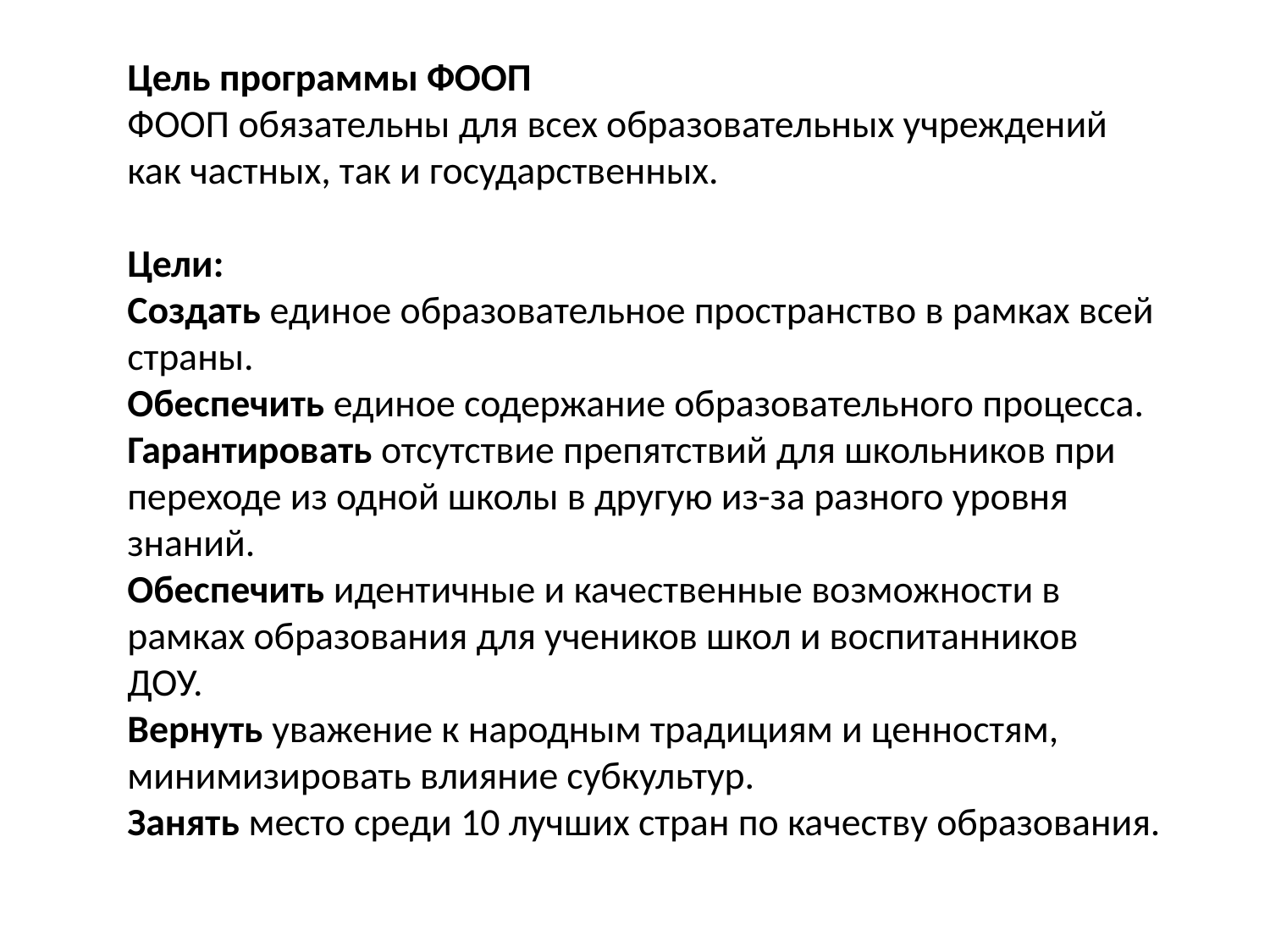

Цель программы ФООП
ФООП обязательны для всех образовательных учреждений как частных, так и государственных.

Цели:
Создать единое образовательное пространство в рамках всей страны.
Обеспечить единое содержание образовательного процесса.
Гарантировать отсутствие препятствий для школьников при переходе из одной школы в другую из-за разного уровня знаний.
Обеспечить идентичные и качественные возможности в рамках образования для учеников школ и воспитанников ДОУ.
Вернуть уважение к народным традициям и ценностям, минимизировать влияние субкультур.
Занять место среди 10 лучших стран по качеству образования.